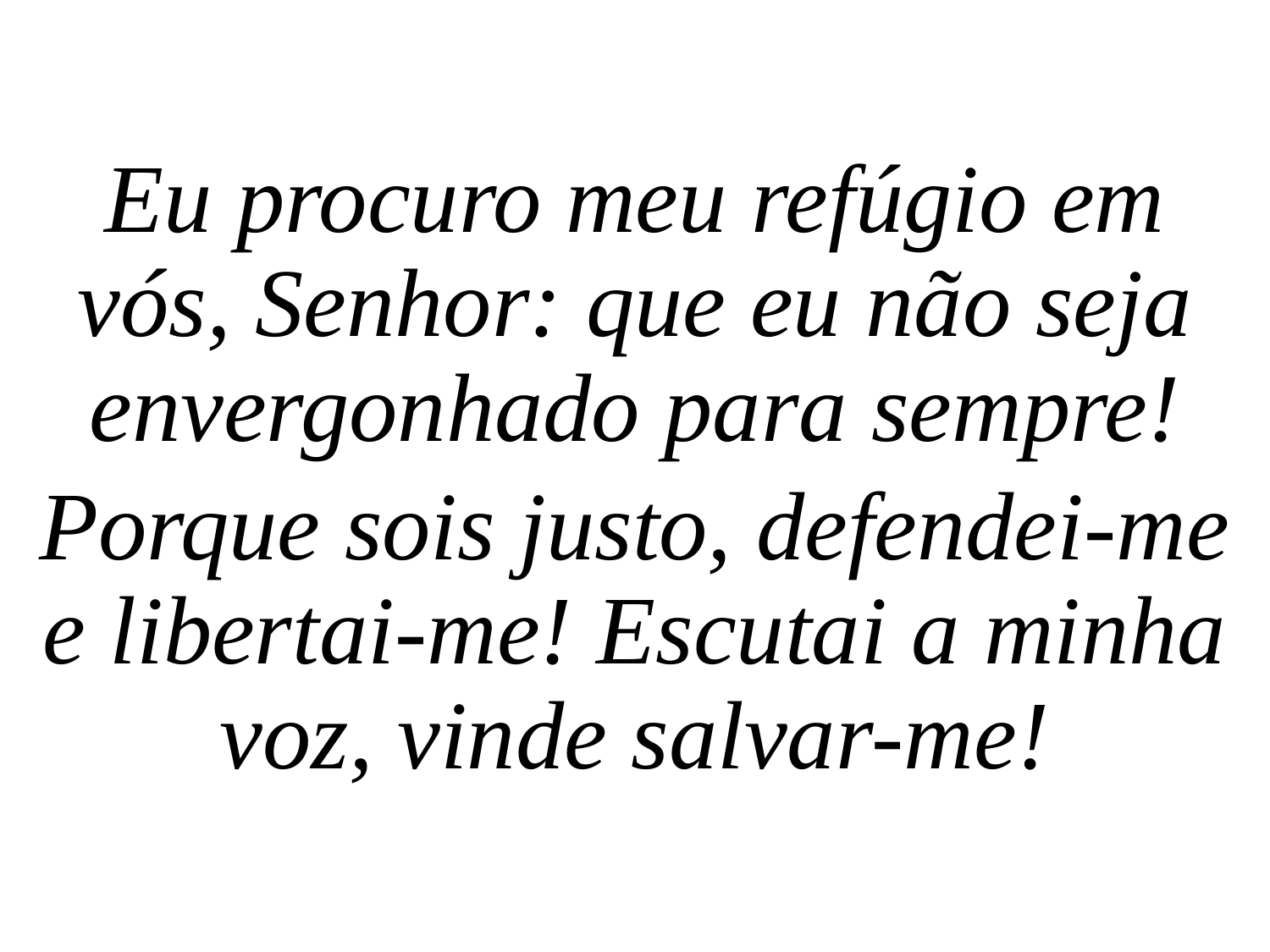

Eu procuro meu refúgio em vós, Senhor: que eu não seja envergonhado para sempre!
Porque sois justo, defendei-me e libertai-me! Escutai a minha voz, vinde salvar-me!